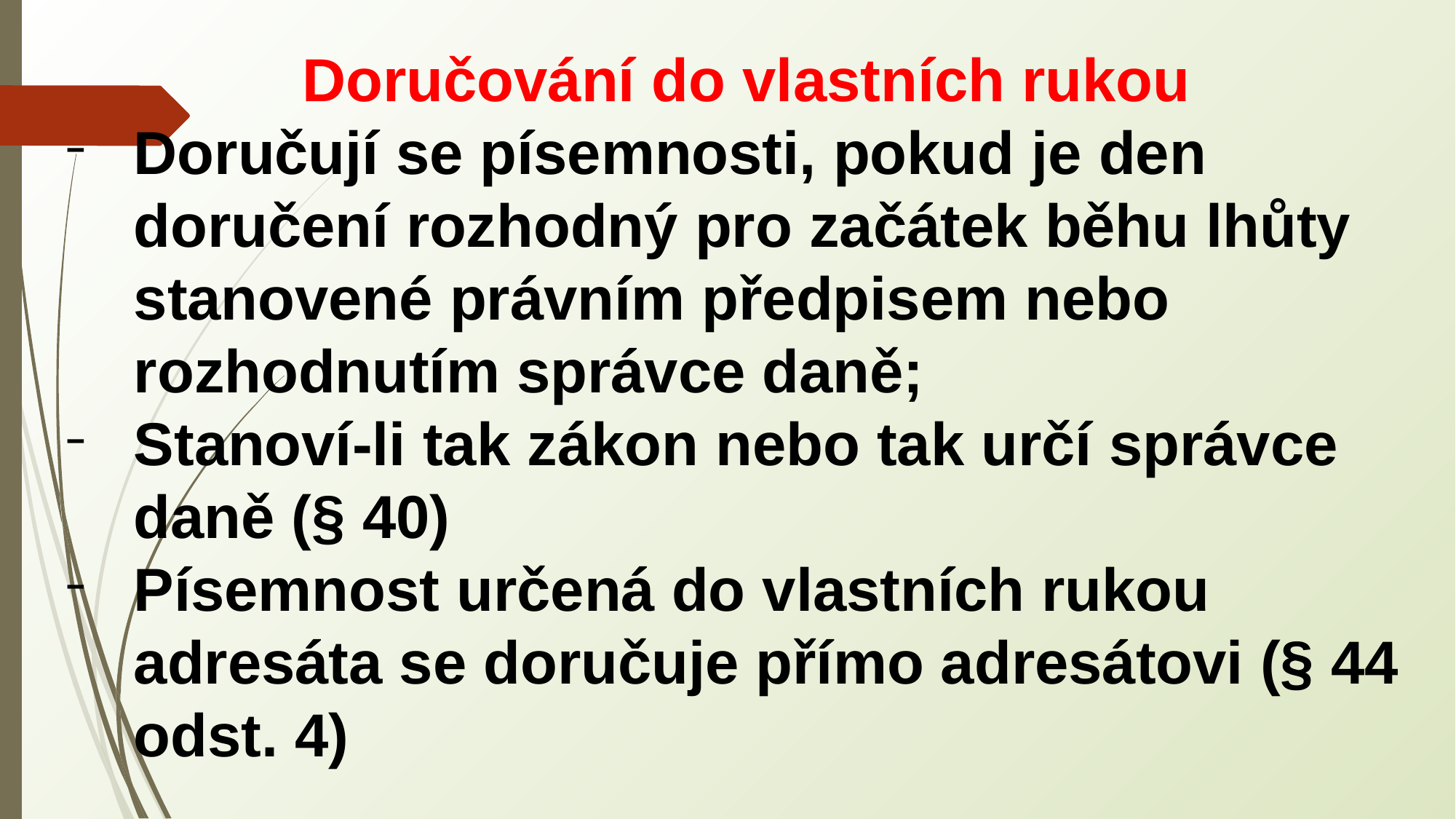

Doručování do vlastních rukou
Doručují se písemnosti, pokud je den doručení rozhodný pro začátek běhu lhůty stanovené právním předpisem nebo rozhodnutím správce daně;
Stanoví-li tak zákon nebo tak určí správce daně (§ 40)
Písemnost určená do vlastních rukou adresáta se doručuje přímo adresátovi (§ 44 odst. 4)